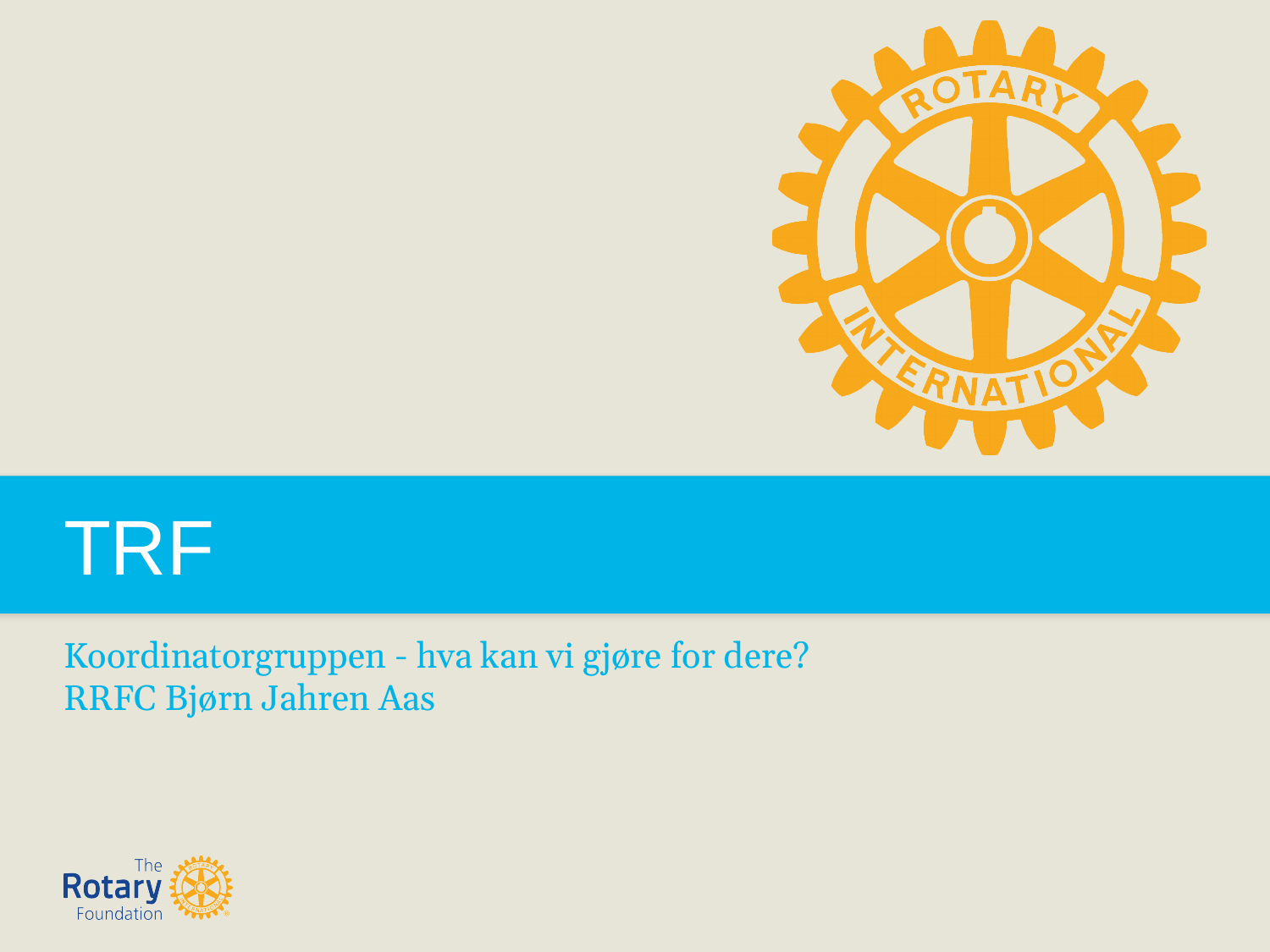

TRF
Koordinatorgruppen - hva kan vi gjøre for dere?
RRFC Bjørn Jahren Aas